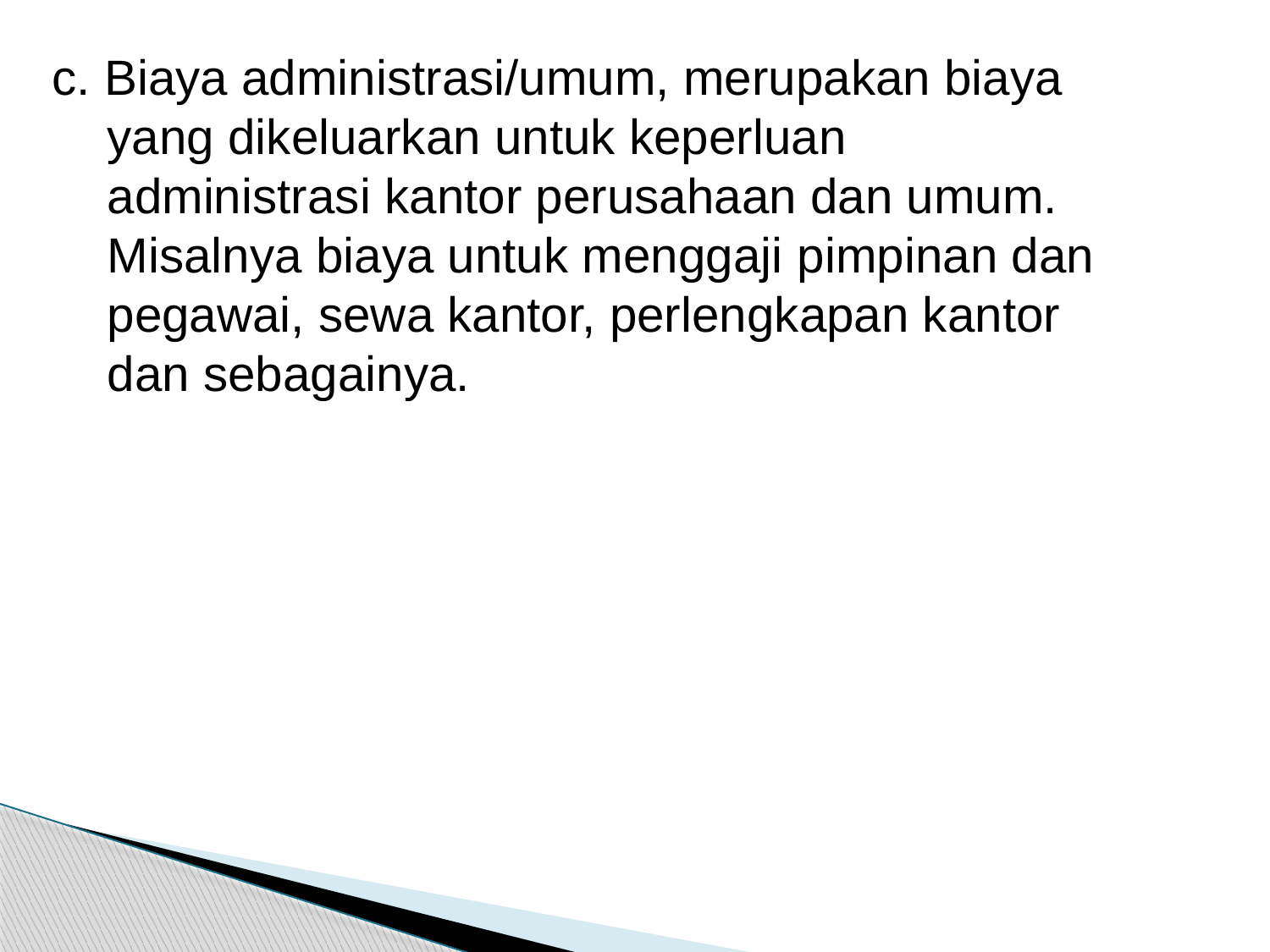

c. Biaya administrasi/umum, merupakan biaya
    yang dikeluarkan untuk keperluan
    administrasi kantor perusahaan dan umum.
    Misalnya biaya untuk menggaji pimpinan dan
    pegawai, sewa kantor, perlengkapan kantor
    dan sebagainya.